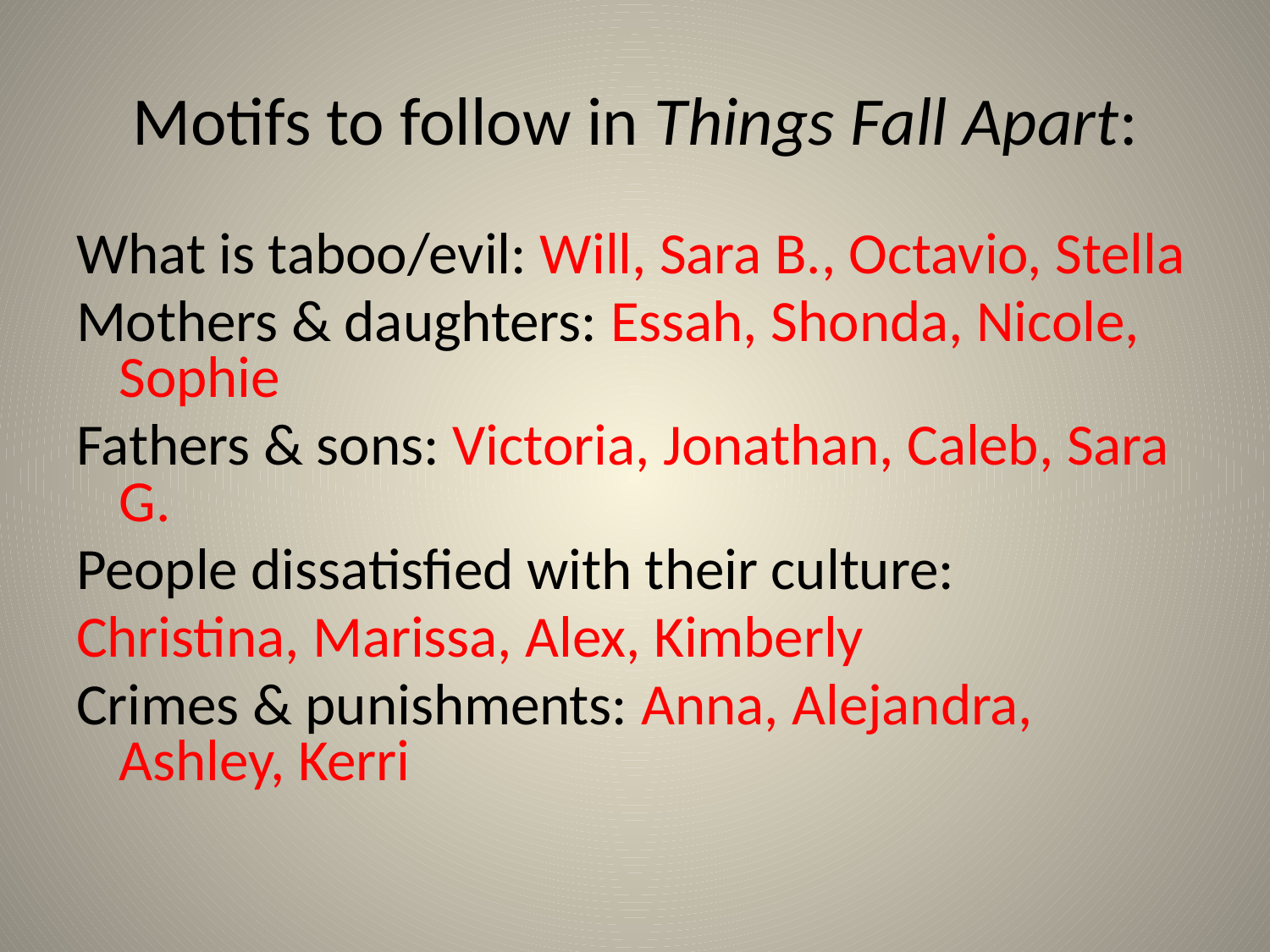

# Motifs to follow in Things Fall Apart:
What is taboo/evil: Will, Sara B., Octavio, Stella
Mothers & daughters: Essah, Shonda, Nicole, Sophie
Fathers & sons: Victoria, Jonathan, Caleb, Sara G.
People dissatisfied with their culture:
Christina, Marissa, Alex, Kimberly
Crimes & punishments: Anna, Alejandra, Ashley, Kerri